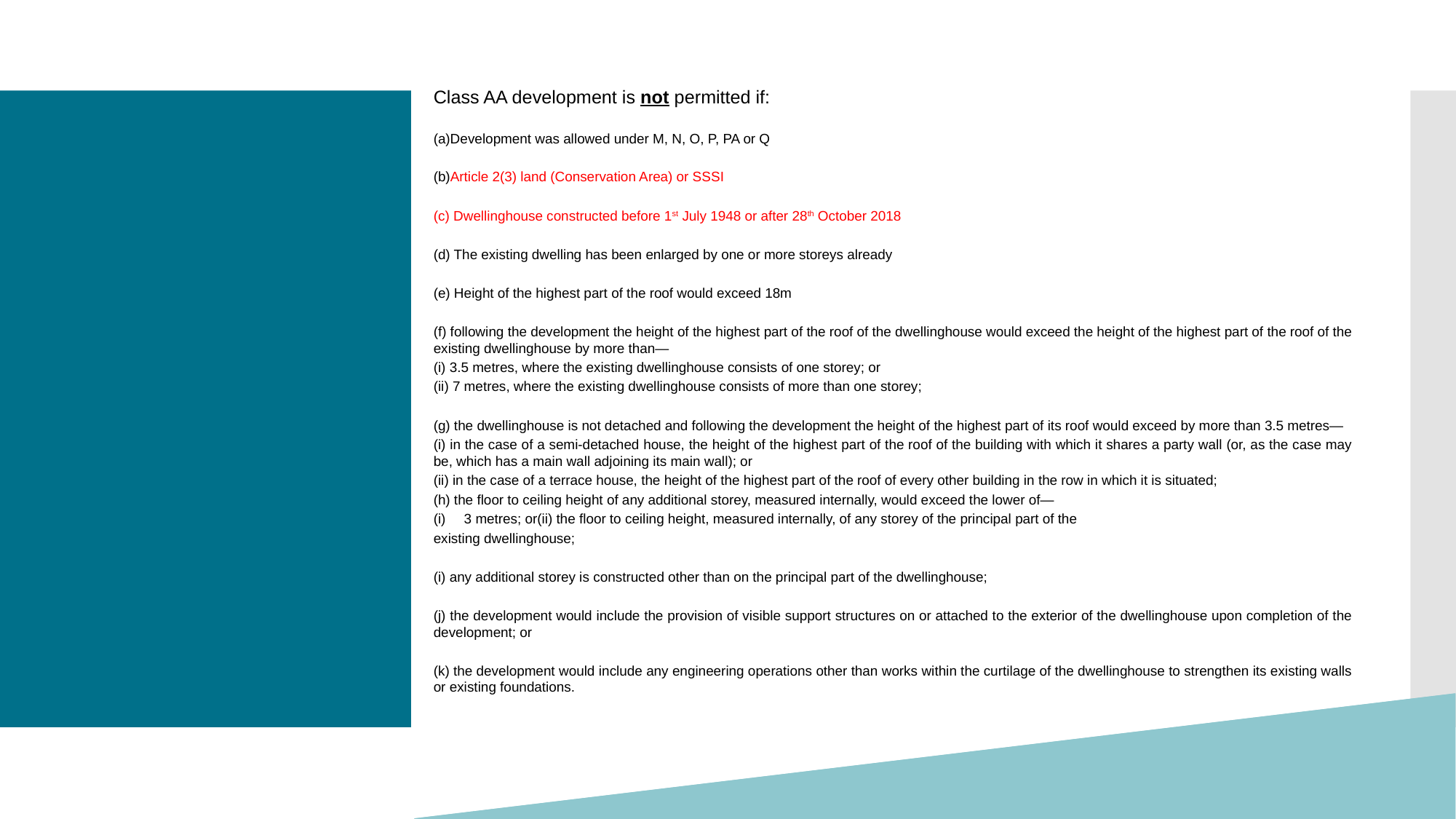

Class AA development is not permitted if:

(a)Development was allowed under M, N, O, P, PA or Q

(b)Article 2(3) land (Conservation Area) or SSSI

(c) Dwellinghouse constructed before 1st July 1948 or after 28th October 2018

(d) The existing dwelling has been enlarged by one or more storeys already

(e) Height of the highest part of the roof would exceed 18m

(f) following the development the height of the highest part of the roof of the dwellinghouse would exceed the height of the highest part of the roof of the existing dwellinghouse by more than—
(i) 3.5 metres, where the existing dwellinghouse consists of one storey; or
(ii) 7 metres, where the existing dwellinghouse consists of more than one storey;

(g) the dwellinghouse is not detached and following the development the height of the highest part of its roof would exceed by more than 3.5 metres—
(i) in the case of a semi-detached house, the height of the highest part of the roof of the building with which it shares a party wall (or, as the case may be, which has a main wall adjoining its main wall); or
(ii) in the case of a terrace house, the height of the highest part of the roof of every other building in the row in which it is situated;
(h) the floor to ceiling height of any additional storey, measured internally, would exceed the lower of—
3 metres; or(ii) the floor to ceiling height, measured internally, of any storey of the principal part of the
existing dwellinghouse;

(i) any additional storey is constructed other than on the principal part of the dwellinghouse;

(j) the development would include the provision of visible support structures on or attached to the exterior of the dwellinghouse upon completion of the development; or

(k) the development would include any engineering operations other than works within the curtilage of the dwellinghouse to strengthen its existing walls or existing foundations.